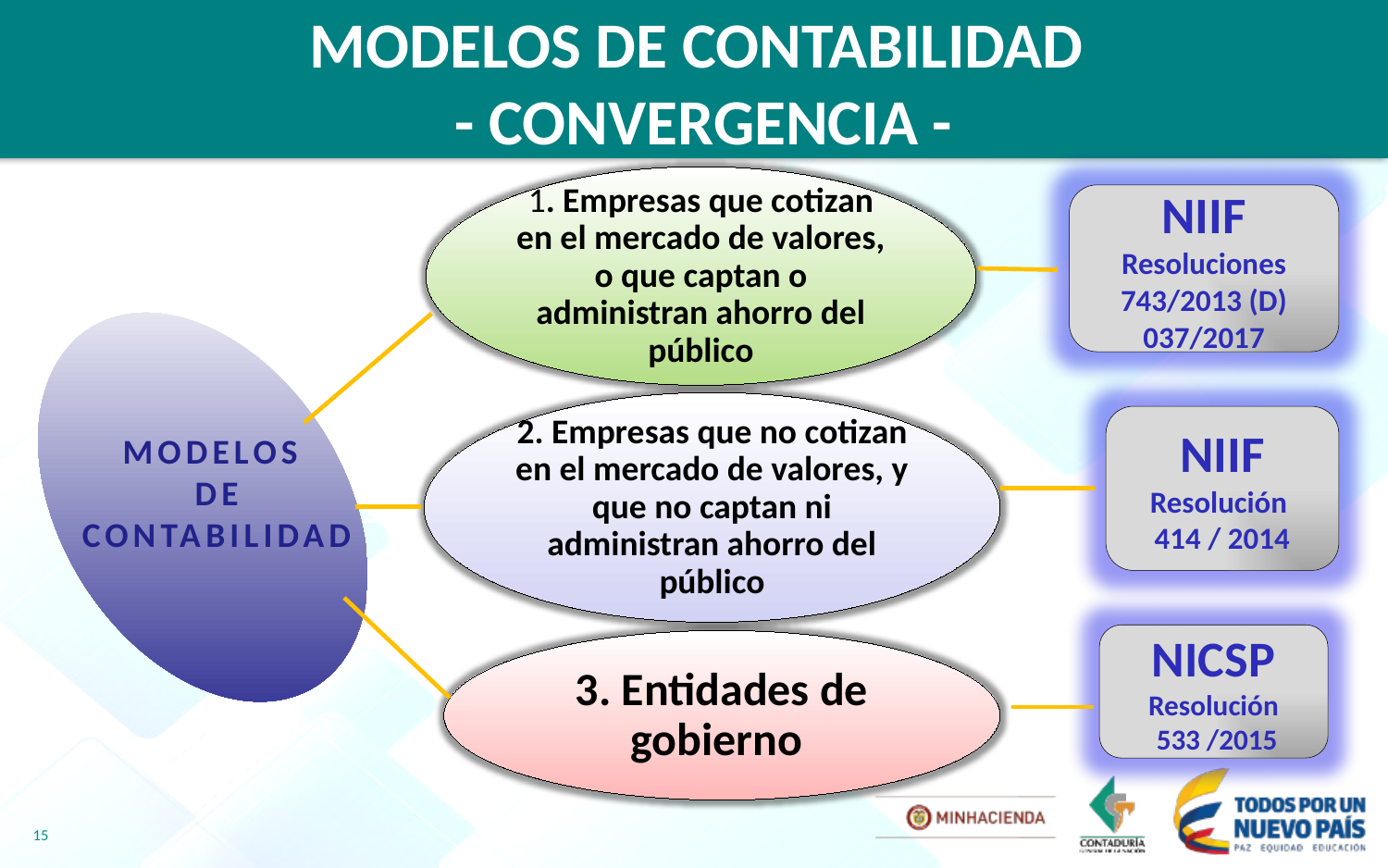

MODELOS DE CONTABILIDAD
 - CONVERGENCIA -
1. Empresas que cotizan en el mercado de valores, o que captan o administran ahorro del público
2. Empresas que no cotizan en el mercado de valores, y que no captan ni administran ahorro del público
3. Entidades de gobierno
NIIF
Resoluciones
743/2013 (D)
037/2017
NIIF
Resolución
414 / 2014
MODELOS
DE
CONTABILIDAD
NICSP
Resolución
 533 /2015
15